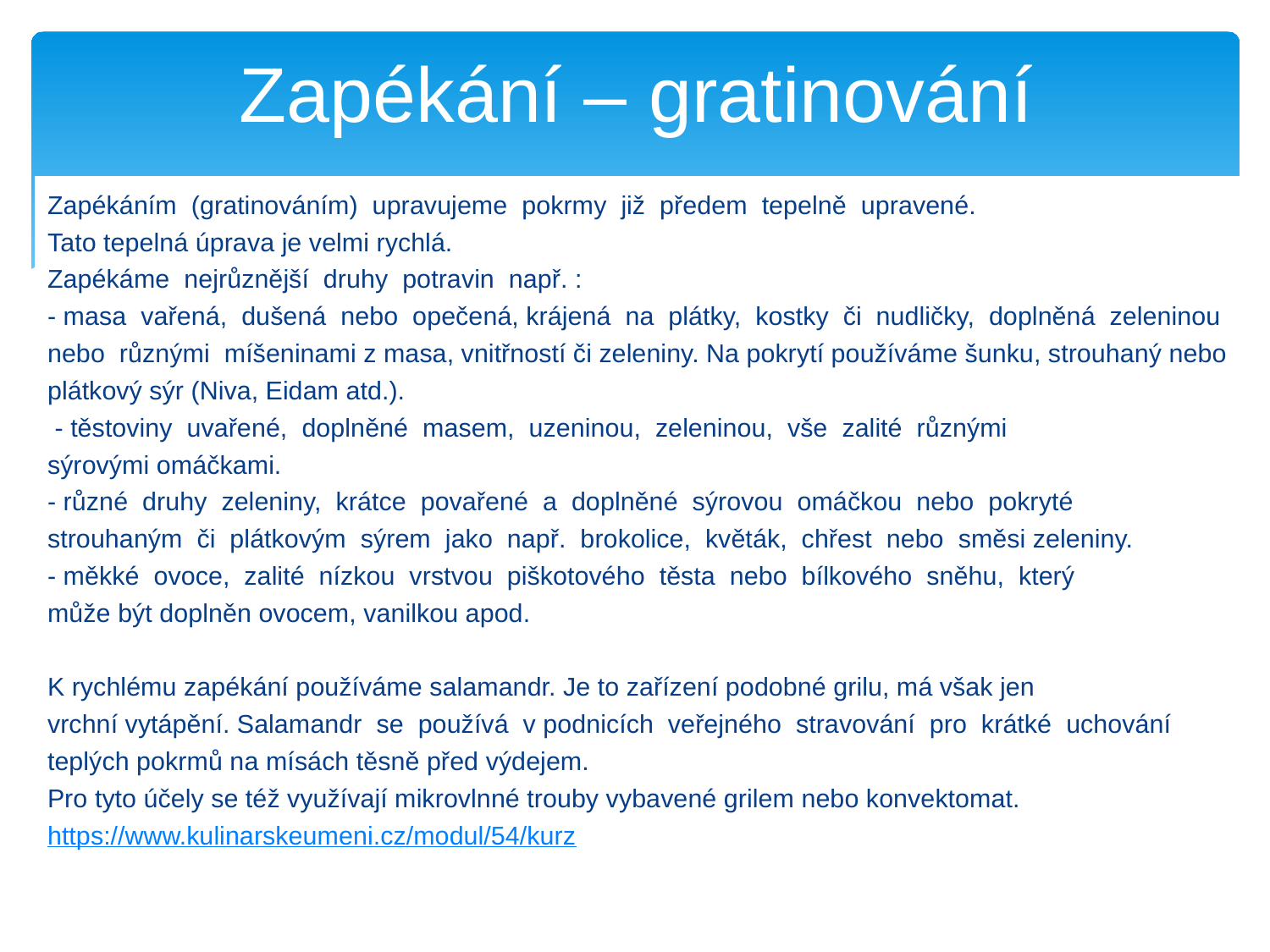

Zapékání – gratinování
Zapékáním  (gratinováním)  upravujeme  pokrmy  již  předem  tepelně  upravené.
Tato tepelná úprava je velmi rychlá.
Zapékáme  nejrůznější  druhy  potravin  např. :
- masa  vařená,  dušená  nebo  opečená, krájená  na  plátky,  kostky  či  nudličky,  doplněná  zeleninou  nebo  různými  míšeninami z masa, vnitřností či zeleniny. Na pokrytí používáme šunku, strouhaný nebo plátkový sýr (Niva, Eidam atd.).
 - těstoviny  uvařené,  doplněné  masem,  uzeninou,  zeleninou,  vše  zalité  různými
sýrovými omáčkami.
- různé  druhy  zeleniny,  krátce  povařené  a  doplněné  sýrovou  omáčkou  nebo  pokryté
strouhaným  či  plátkovým  sýrem  jako  např.  brokolice,  květák,  chřest  nebo  směsi zeleniny.
- měkké  ovoce,  zalité  nízkou  vrstvou  piškotového  těsta  nebo  bílkového  sněhu,  který
může být doplněn ovocem, vanilkou apod.

K rychlému zapékání používáme salamandr. Je to zařízení podobné grilu, má však jen
vrchní vytápění. Salamandr  se  používá  v podnicích  veřejného  stravování  pro  krátké  uchování  teplých pokrmů na mísách těsně před výdejem.
Pro tyto účely se též využívají mikrovlnné trouby vybavené grilem nebo konvektomat.
https://www.kulinarskeumeni.cz/modul/54/kurz